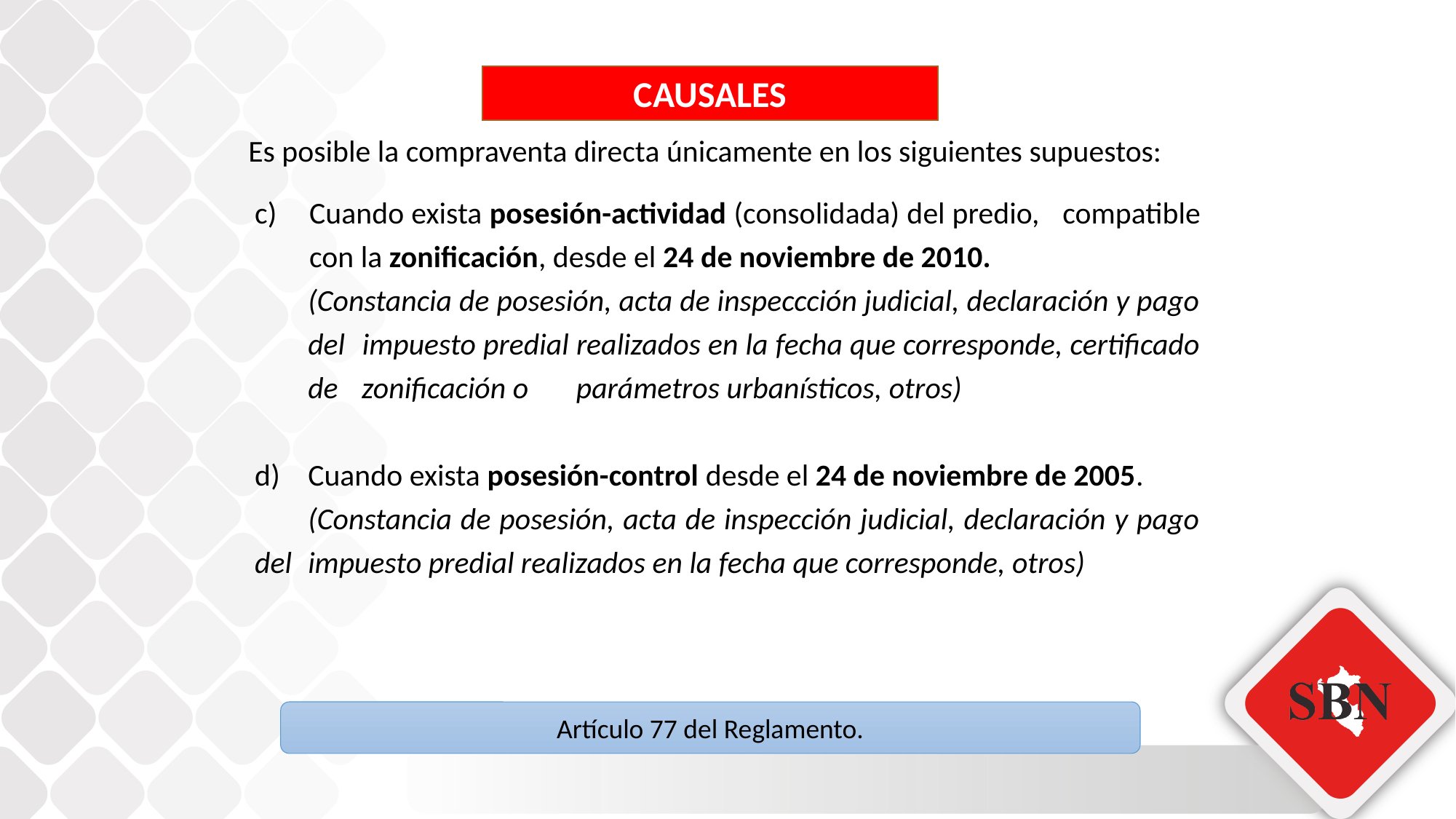

CAUSALES
Es posible la compraventa directa únicamente en los siguientes supuestos:
Cuando exista posesión-actividad (consolidada) del predio, 	compatible con la zonificación, desde el 24 de noviembre de 2010.
	(Constancia de posesión, acta de inspeccción judicial, declaración y pago 	del 	impuesto predial realizados en la fecha que corresponde, certificado 	de 	zonificación o 	parámetros urbanísticos, otros)

d)	Cuando exista posesión-control desde el 24 de noviembre de 2005.
	(Constancia de posesión, acta de inspección judicial, declaración y pago del 	impuesto predial realizados en la fecha que corresponde, otros)
Artículo 77 del Reglamento.